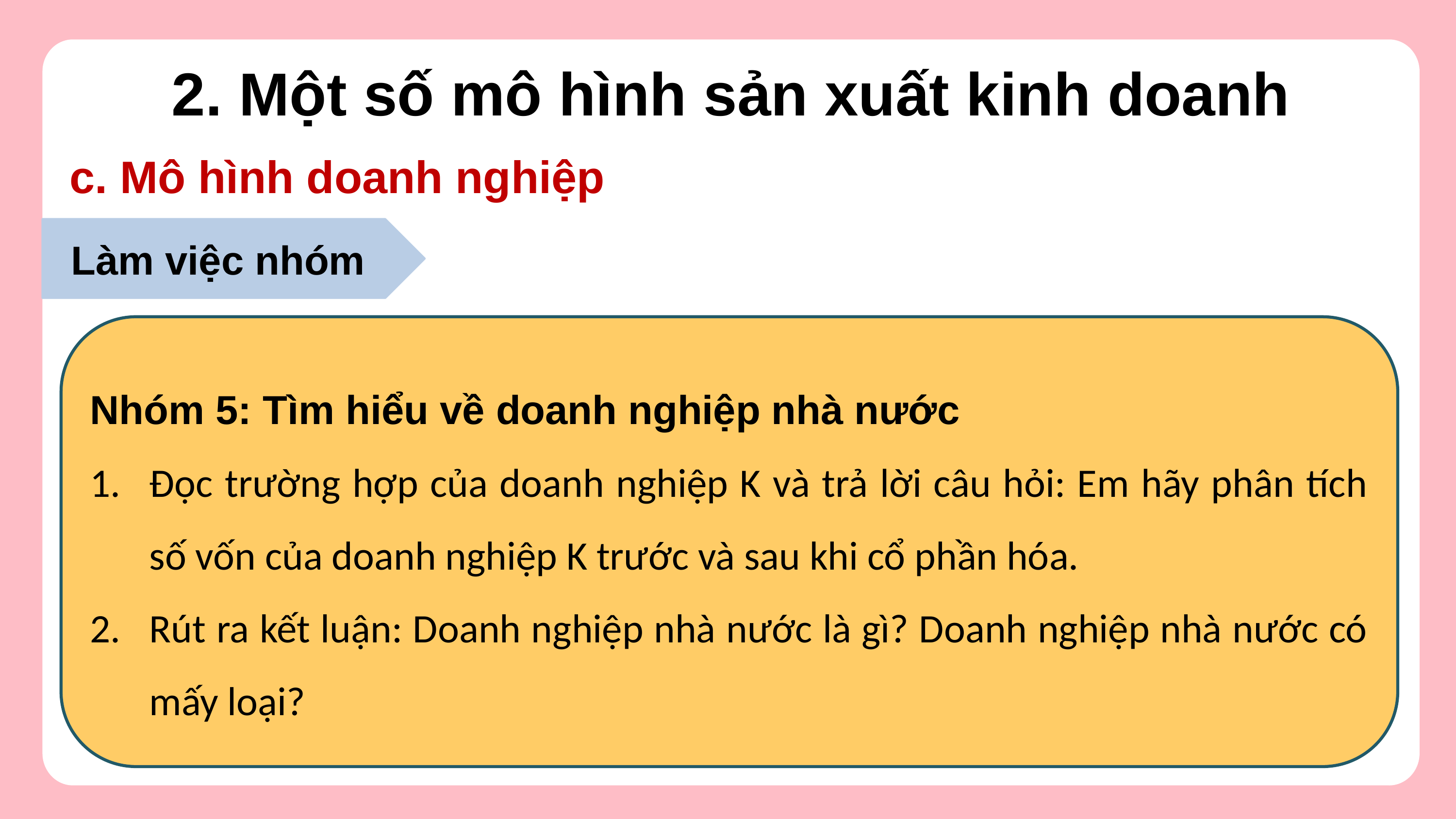

2. Một số mô hình sản xuất kinh doanh
c. Mô hình doanh nghiệp
Làm việc nhóm
Nhóm 5: Tìm hiểu về doanh nghiệp nhà nước
Đọc trường hợp của doanh nghiệp K và trả lời câu hỏi: Em hãy phân tích số vốn của doanh nghiệp K trước và sau khi cổ phần hóa.
Rút ra kết luận: Doanh nghiệp nhà nước là gì? Doanh nghiệp nhà nước có mấy loại?